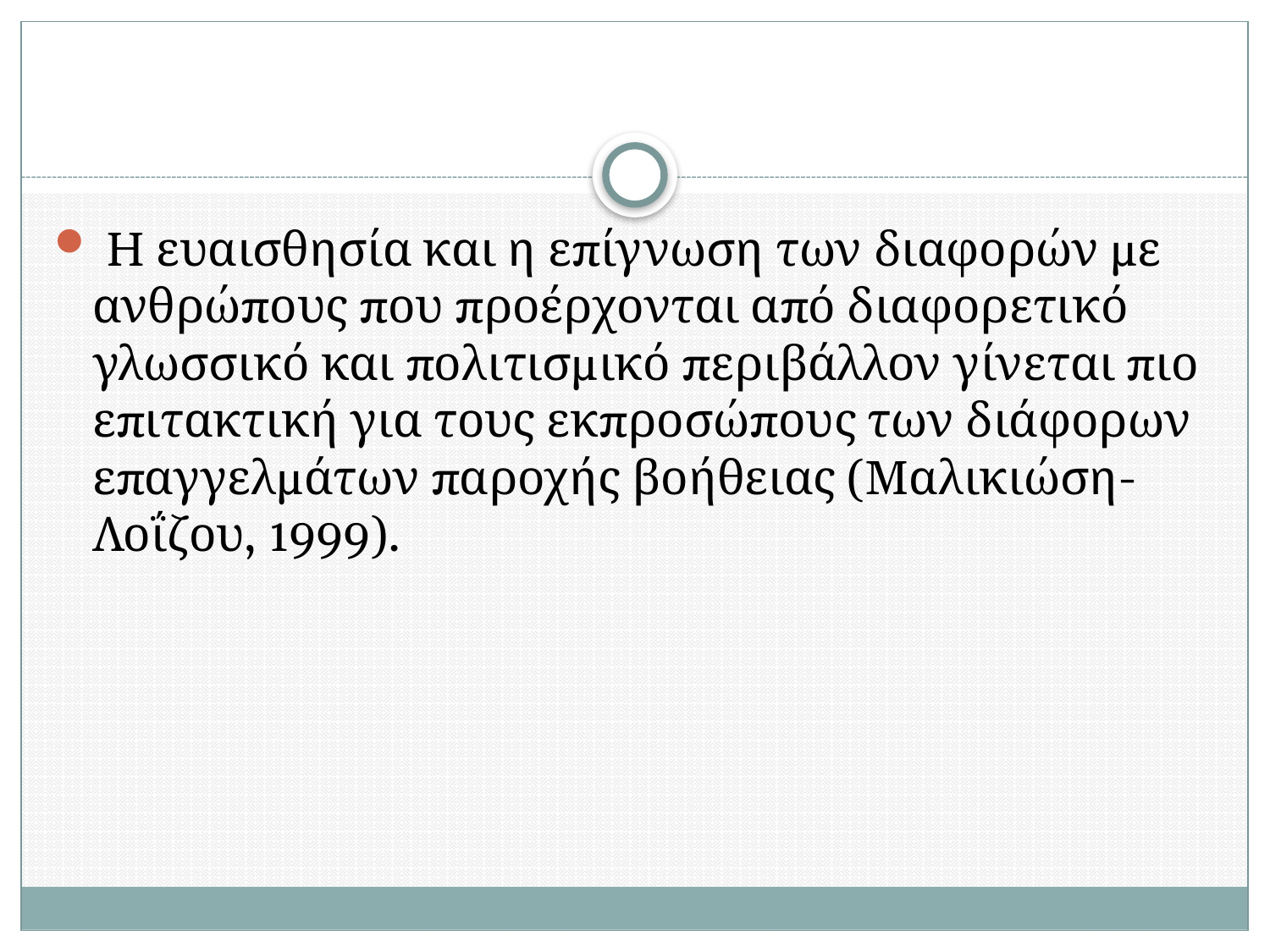

#
 Η ευαισθησία και η επίγνωση των διαφορών με ανθρώπους που προέρχονται από διαφορετικό γλωσσικό και πολιτισμικό περιβάλλον γίνεται πιο επιτακτική για τους εκπροσώπους των διάφορων επαγγελμάτων παροχής βοήθειας (Μαλικιώση-Λοΐζου, 1999).